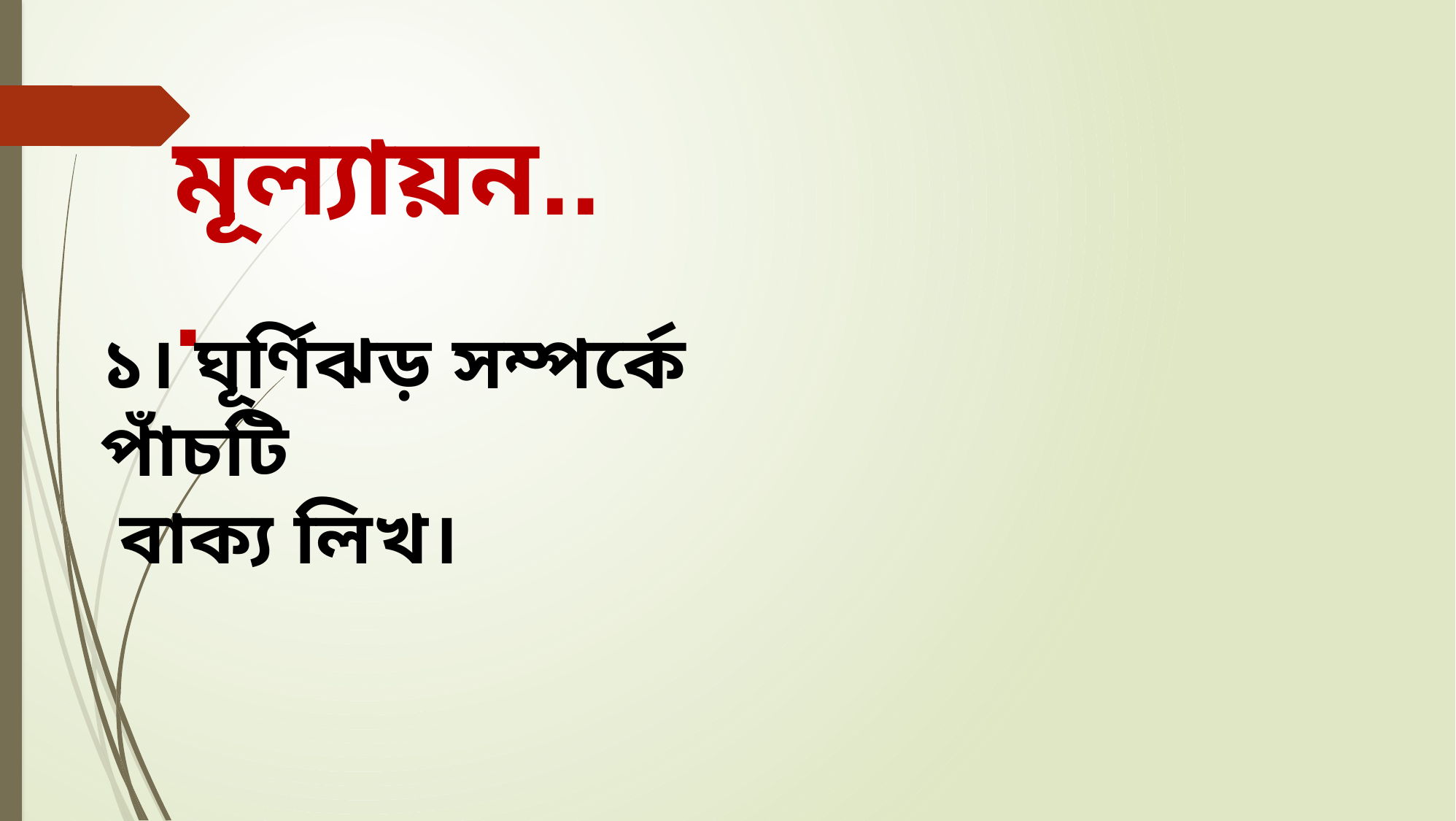

মূল্যায়ন...
১। ঘূর্ণিঝড় সম্পর্কে পাঁচটি
 বাক্য লিখ।